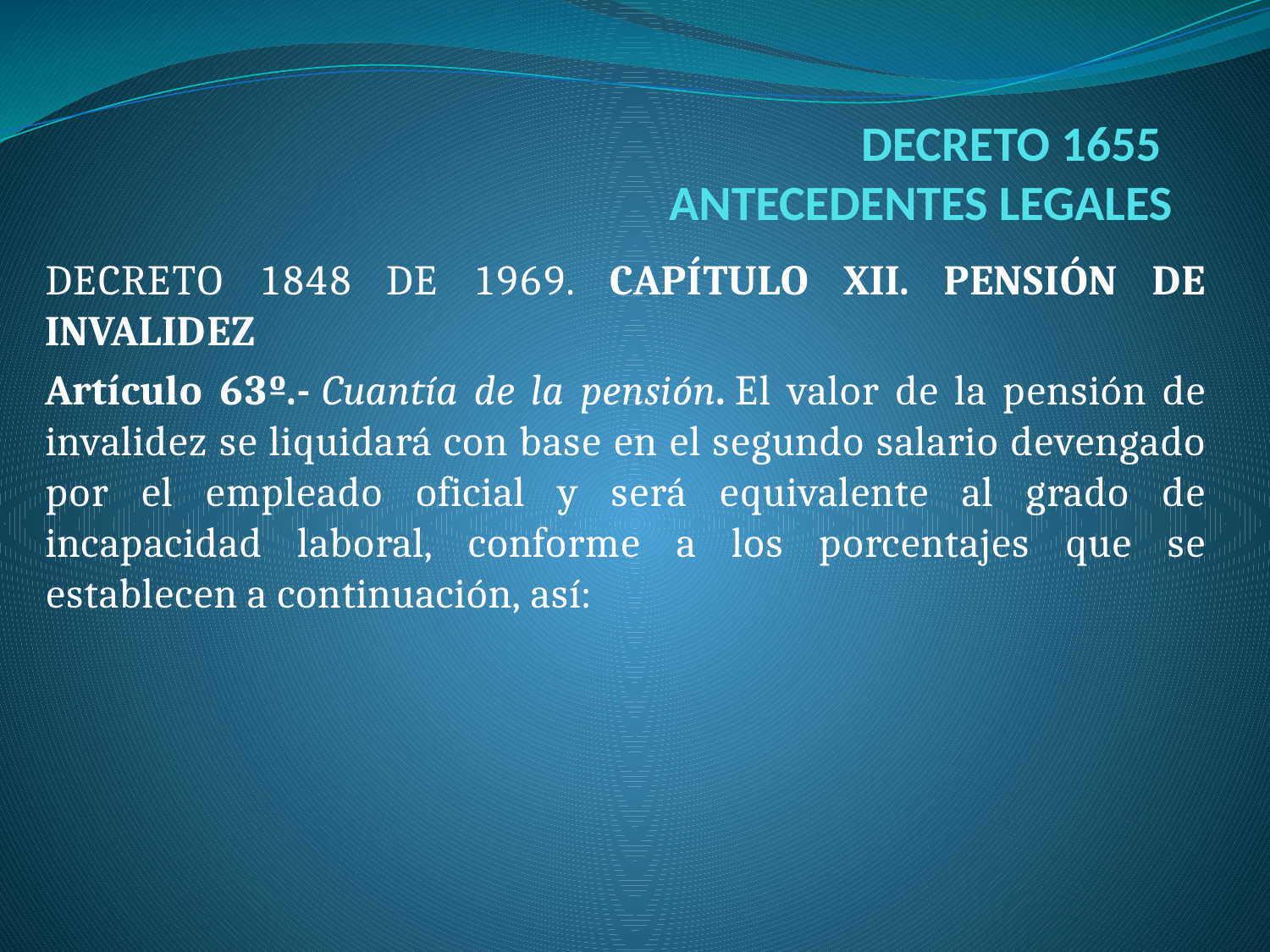

# DECRETO 1655 ANTECEDENTES LEGALES
DECRETO 1848 DE 1969. CAPÍTULO XII. PENSIÓN DE INVALIDEZ
Artículo 63º.- Cuantía de la pensión. El valor de la pensión de invalidez se liquidará con base en el segundo salario devengado por el empleado oficial y será equivalente al grado de incapacidad laboral, conforme a los porcentajes que se establecen a continuación, así: